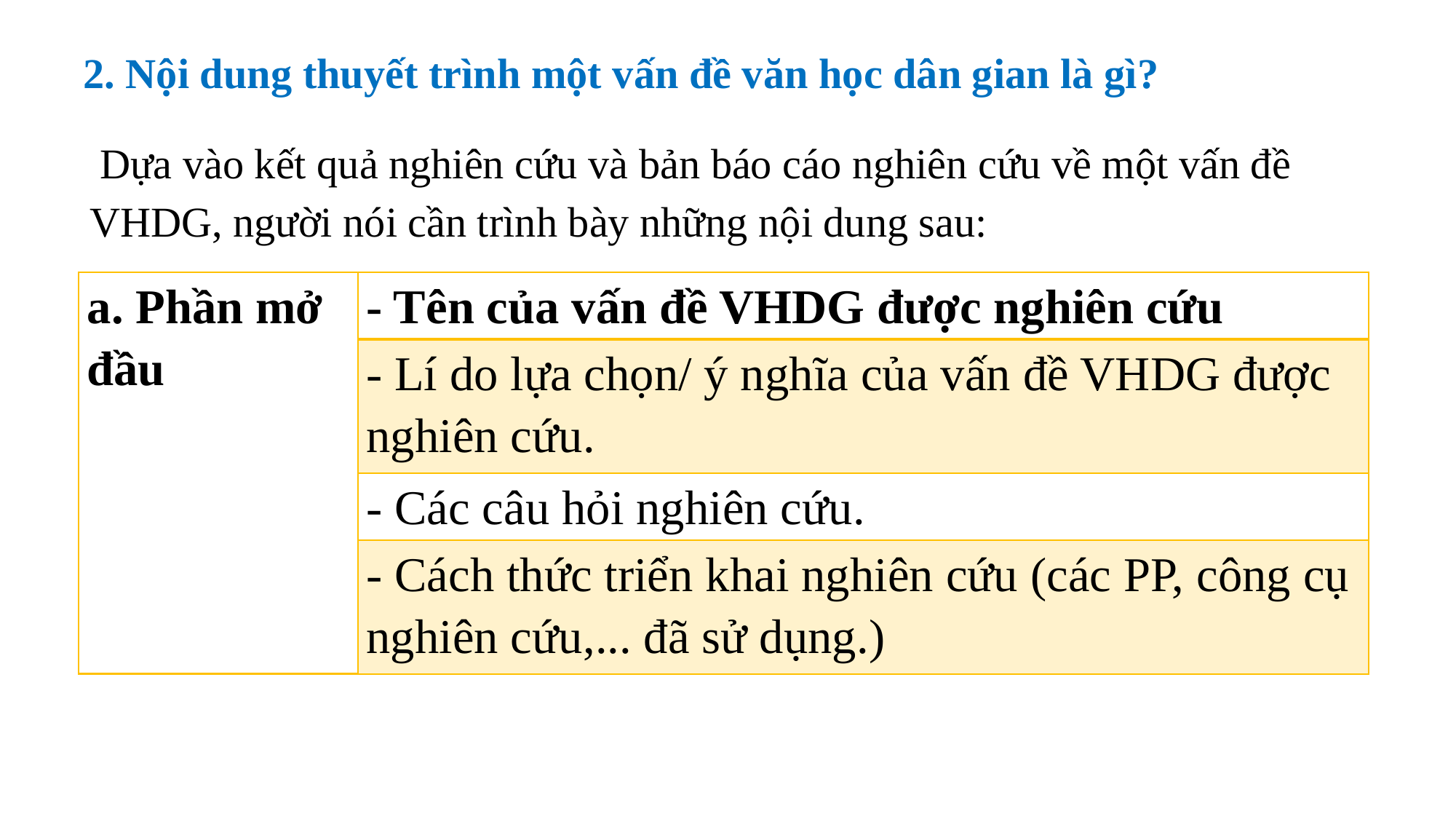

2. Nội dung thuyết trình một vấn đề văn học dân gian là gì?
 Dựa vào kết quả nghiên cứu và bản báo cáo nghiên cứu về một vấn đề VHDG, người nói cần trình bày những nội dung sau:
| a. Phần mở đầu | - Tên của vấn đề VHDG được nghiên cứu |
| --- | --- |
|  | - Lí do lựa chọn/ ý nghĩa của vấn đề VHDG được nghiên cứu. |
|  | - Các câu hỏi nghiên cứu. |
|  | - Cách thức triển khai nghiên cứu (các PP, công cụ nghiên cứu,... đã sử dụng.) |